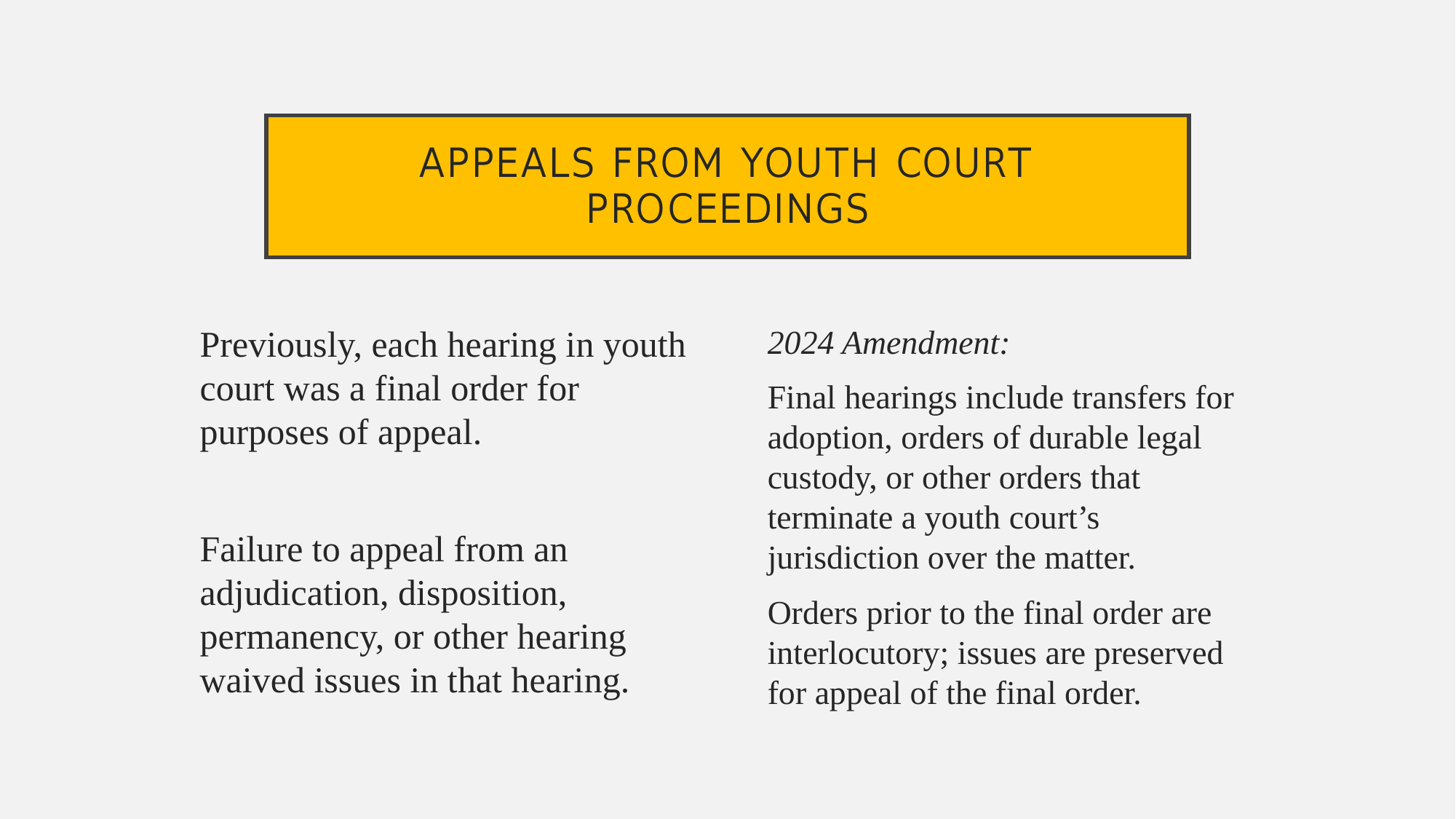

# Appeals from youth court proceedings
Previously, each hearing in youth court was a final order for purposes of appeal.

Failure to appeal from an adjudication, disposition, permanency, or other hearing waived issues in that hearing.
2024 Amendment:
Final hearings include transfers for adoption, orders of durable legal custody, or other orders that terminate a youth court’s jurisdiction over the matter.
Orders prior to the final order are interlocutory; issues are preserved for appeal of the final order.